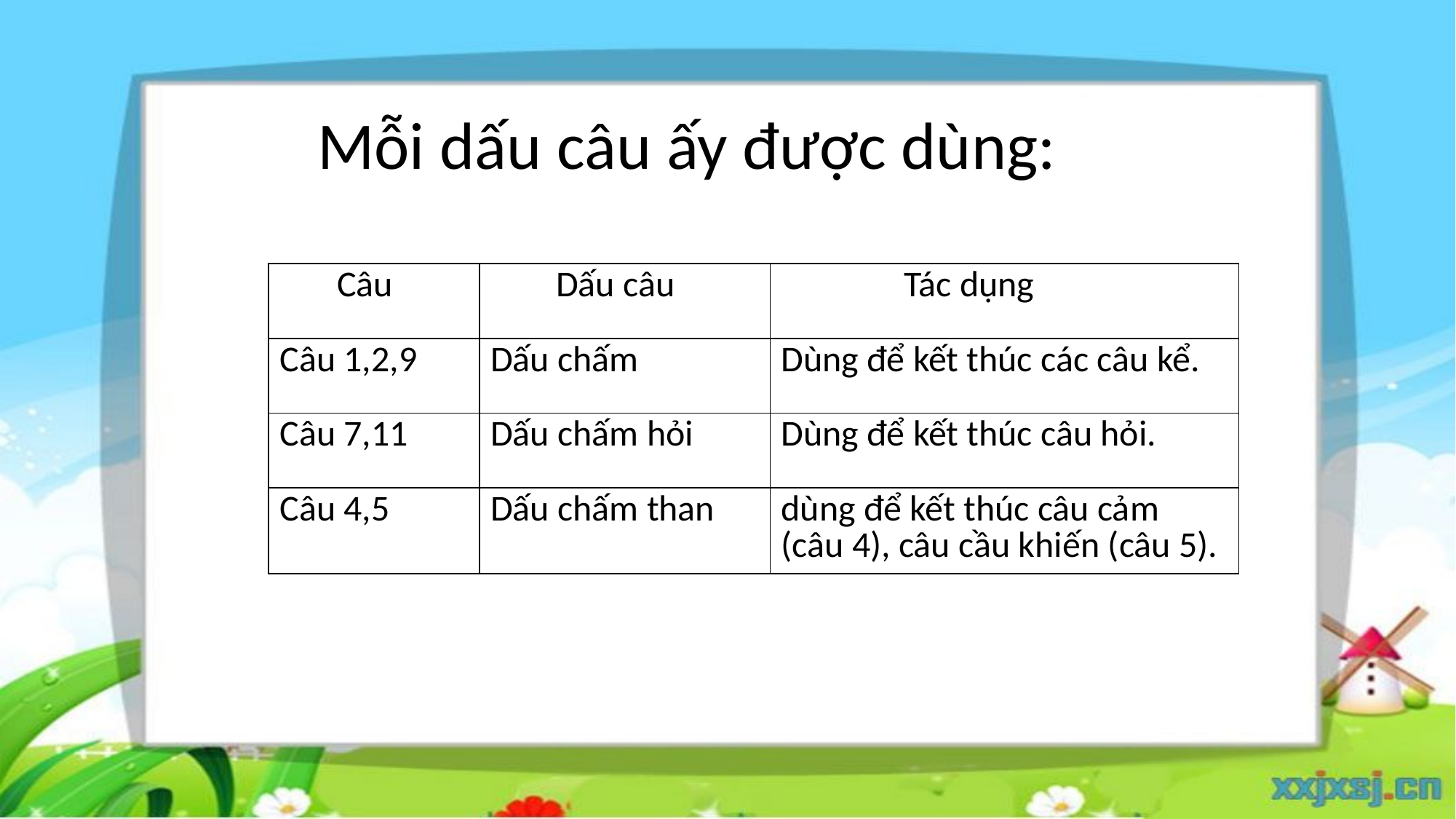

# Mỗi dấu câu ấy được dùng:
| Câu | Dấu câu | Tác dụng |
| --- | --- | --- |
| Câu 1,2,9 | Dấu chấm | Dùng để kết thúc các câu kể. |
| Câu 7,11 | Dấu chấm hỏi | Dùng để kết thúc câu hỏi. |
| Câu 4,5 | Dấu chấm than | dùng để kết thúc câu cảm (câu 4), câu cầu khiến (câu 5). |